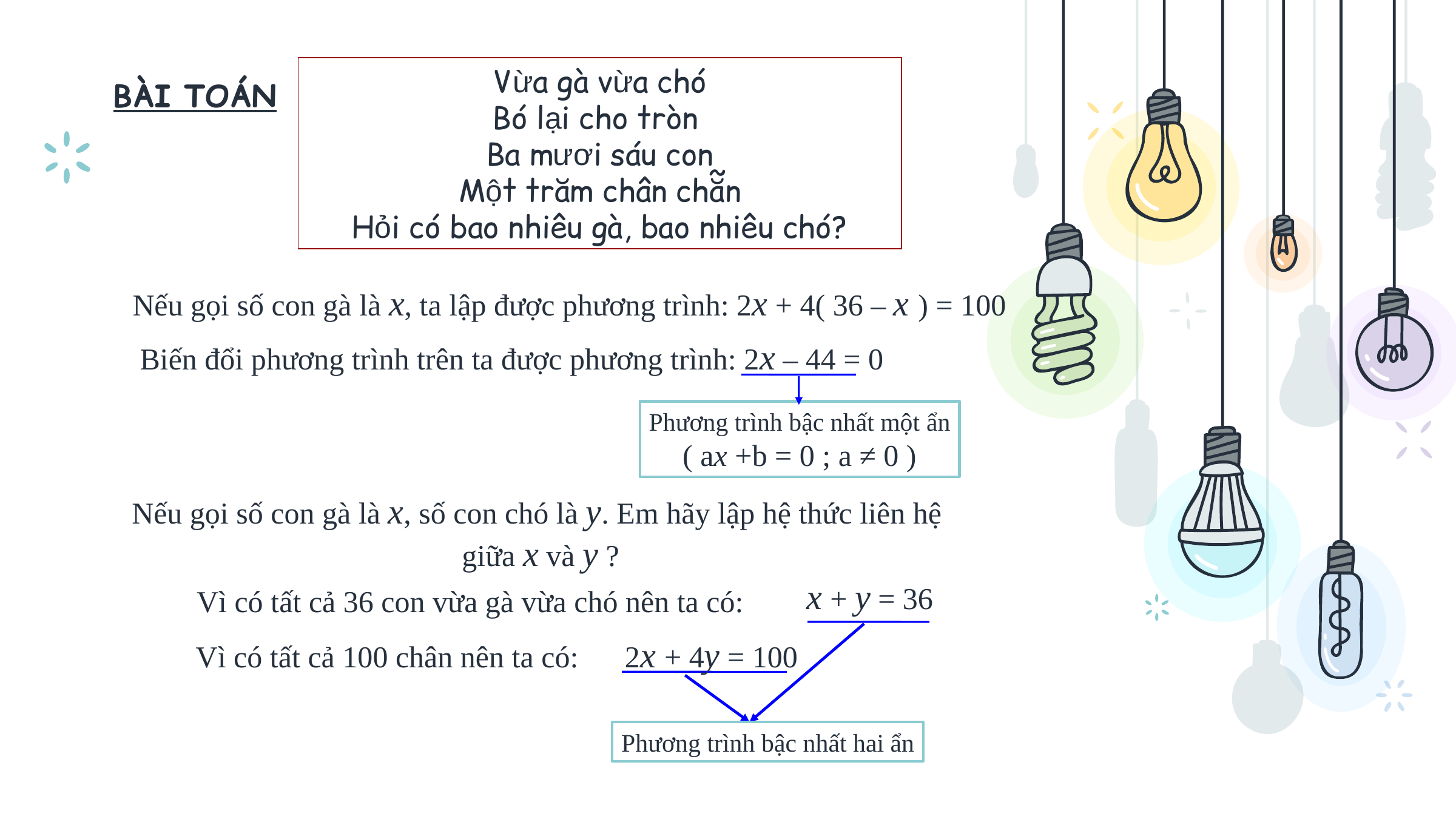

Vừa gà vừa chó
Bó lại cho tròn
Ba mươi sáu con
Một trăm chân chẵn
Hỏi có bao nhiêu gà, bao nhiêu chó?
BÀI TOÁN
Nếu gọi số con gà là x, ta lập được phương trình: 2x + 4( 36 – x ) = 100

Biến đổi phương trình trên ta được phương trình: 2x – 44 = 0

Phương trình bậc nhất một ẩn
( ax +b = 0 ; a ≠ 0 )
Nếu gọi số con gà là x, số con chó là y. Em hãy lập hệ thức liên hệ
giữa x và y ?
x + y = 36
Vì có tất cả 36 con vừa gà vừa chó nên ta có:

Phương trình bậc nhất hai ẩn
2x + 4y = 100
Vì có tất cả 100 chân nên ta có: